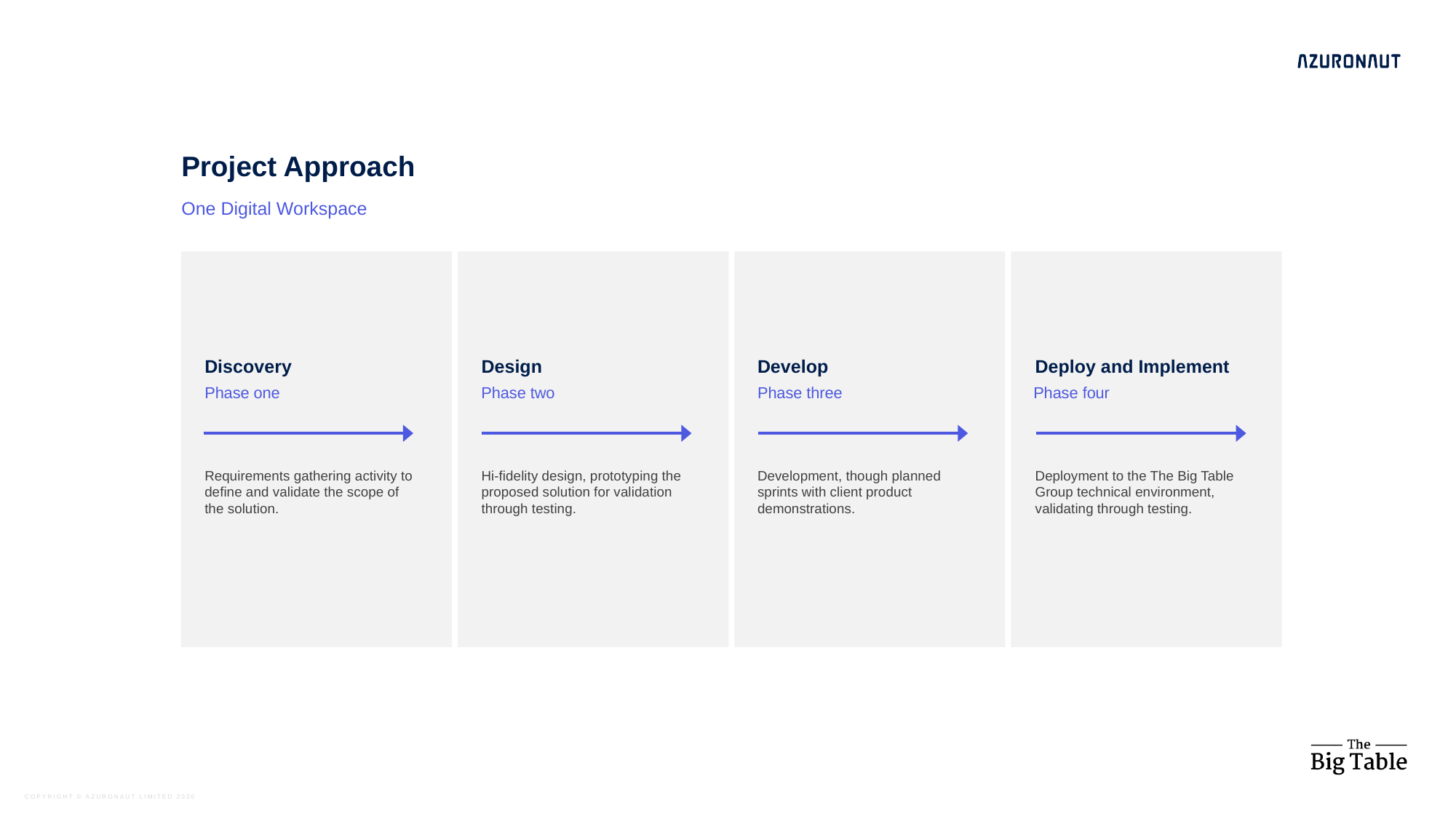

Project Approach
One Digital Workspace

Discovery
Design
Develop
Deploy and Implement
Phase one
Phase two
Phase three
Phase four
Requirements gathering activity to define and validate the scope of the solution.
Hi-fidelity design, prototyping the proposed solution for validation through testing.
Development, though planned sprints with client product demonstrations.
Deployment to the The Big Table Group technical environment, validating through testing.